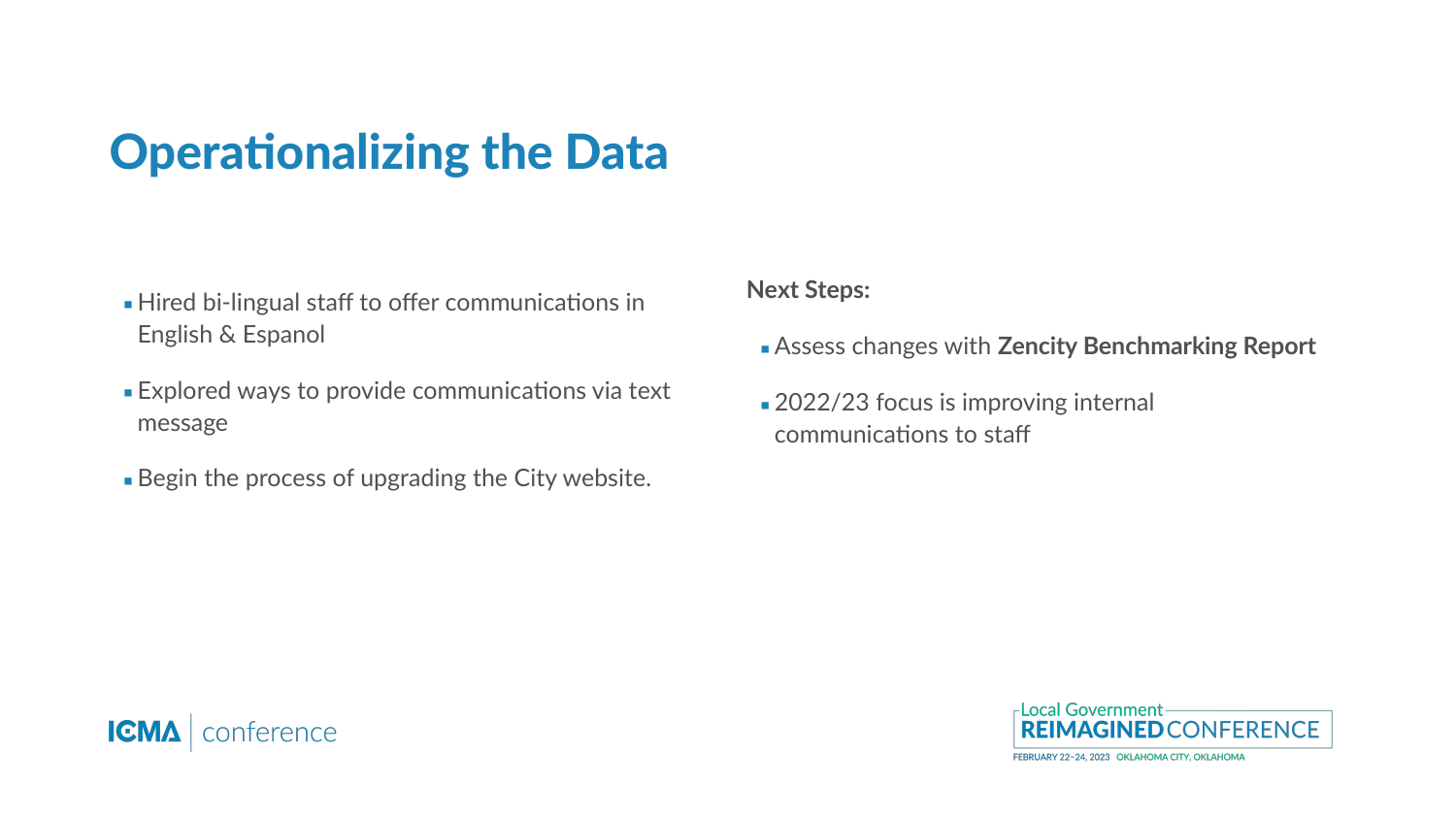

# Operationalizing the Data
Next Steps:
Assess changes with Zencity Benchmarking Report
2022/23 focus is improving internal communications to staff
Hired bi-lingual staff to offer communications in English & Espanol
Explored ways to provide communications via text message
Begin the process of upgrading the City website.